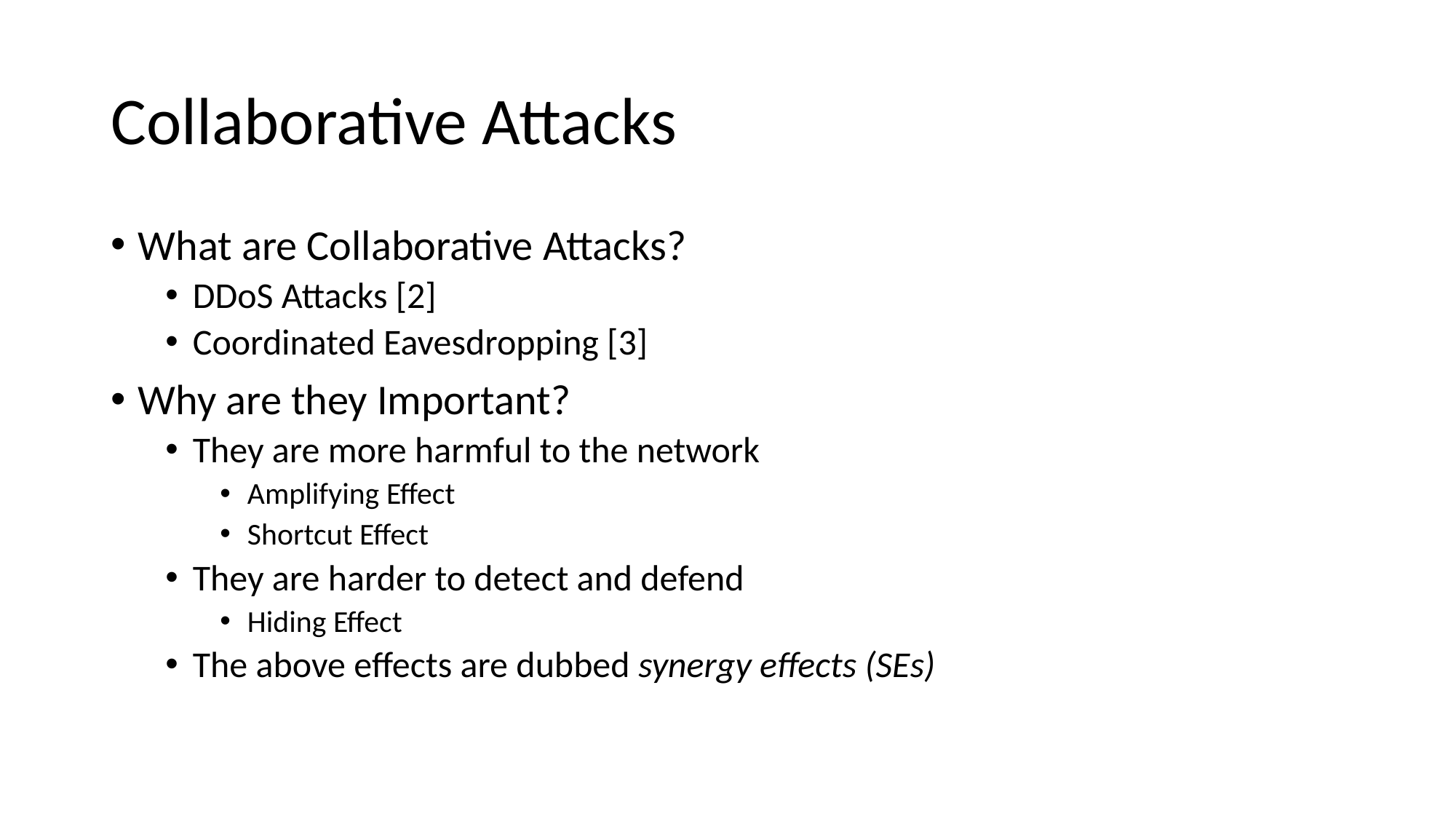

# Collaborative Attacks
What are Collaborative Attacks?
DDoS Attacks [2]
Coordinated Eavesdropping [3]
Why are they Important?
They are more harmful to the network
Amplifying Effect
Shortcut Effect
They are harder to detect and defend
Hiding Effect
The above effects are dubbed synergy effects (SEs)